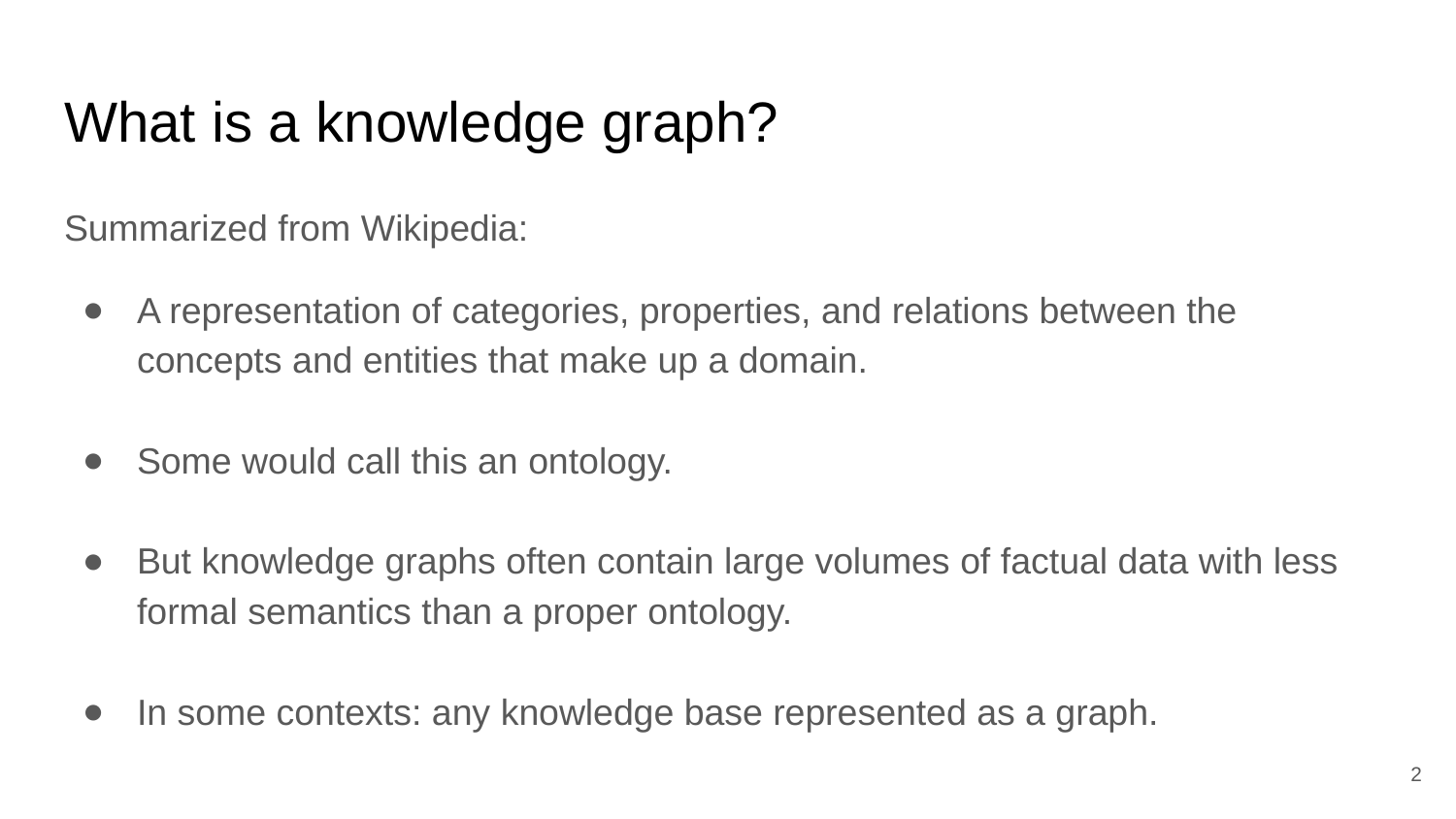

# What is a knowledge graph?
Summarized from Wikipedia:
A representation of categories, properties, and relations between the concepts and entities that make up a domain.
Some would call this an ontology.
But knowledge graphs often contain large volumes of factual data with less formal semantics than a proper ontology.
In some contexts: any knowledge base represented as a graph.
2